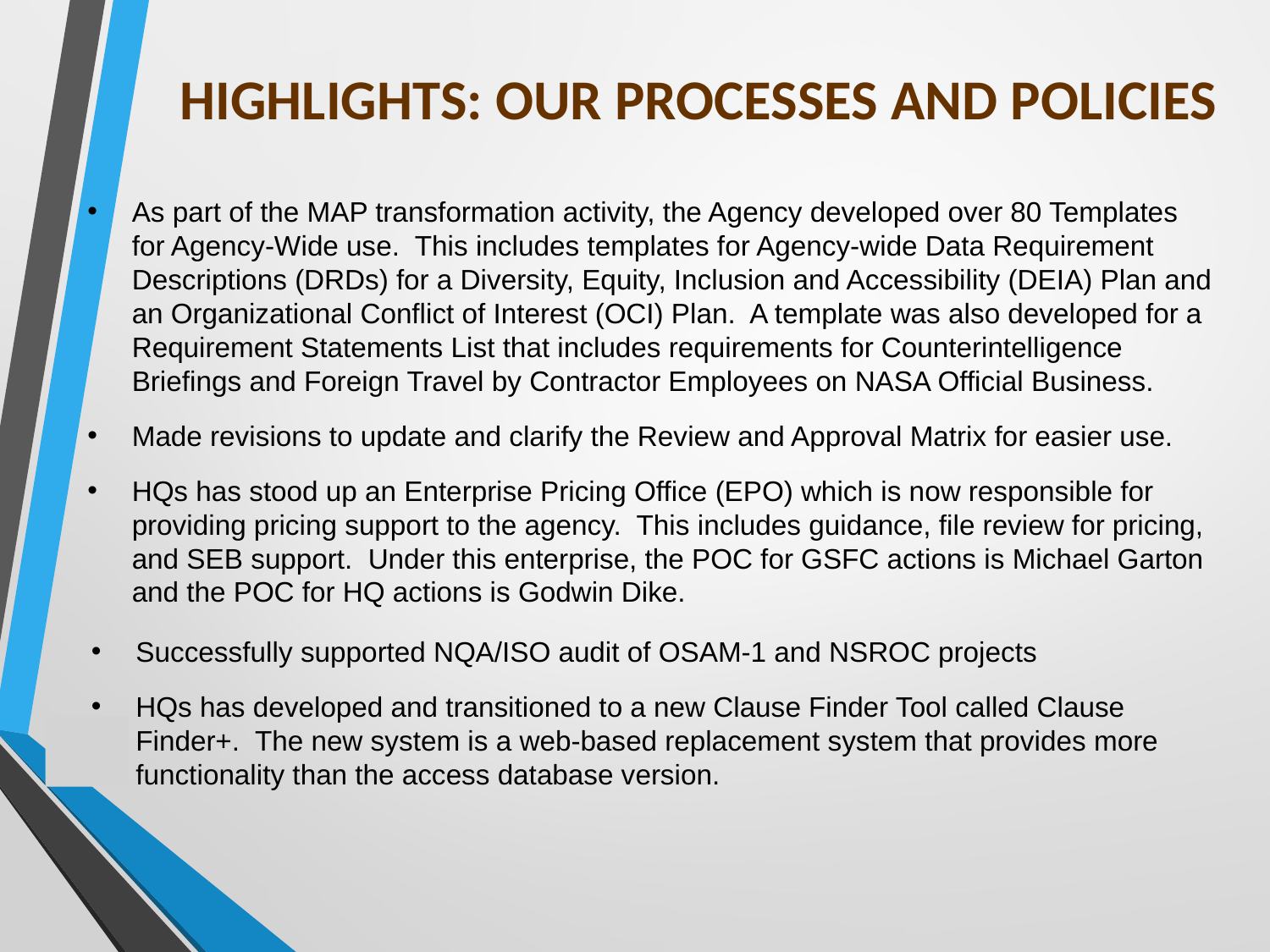

Highlights: Our processes and Policies
As part of the MAP transformation activity, the Agency developed over 80 Templates for Agency-Wide use.  This includes templates for Agency-wide Data Requirement Descriptions (DRDs) for a Diversity, Equity, Inclusion and Accessibility (DEIA) Plan and an Organizational Conflict of Interest (OCI) Plan.  A template was also developed for a Requirement Statements List that includes requirements for Counterintelligence Briefings and Foreign Travel by Contractor Employees on NASA Official Business.
Made revisions to update and clarify the Review and Approval Matrix for easier use.
HQs has stood up an Enterprise Pricing Office (EPO) which is now responsible for providing pricing support to the agency.  This includes guidance, file review for pricing, and SEB support.  Under this enterprise, the POC for GSFC actions is Michael Garton and the POC for HQ actions is Godwin Dike.

Successfully supported NQA/ISO audit of OSAM-1 and NSROC projects
HQs has developed and transitioned to a new Clause Finder Tool called Clause Finder+.  The new system is a web-based replacement system that provides more functionality than the access database version.